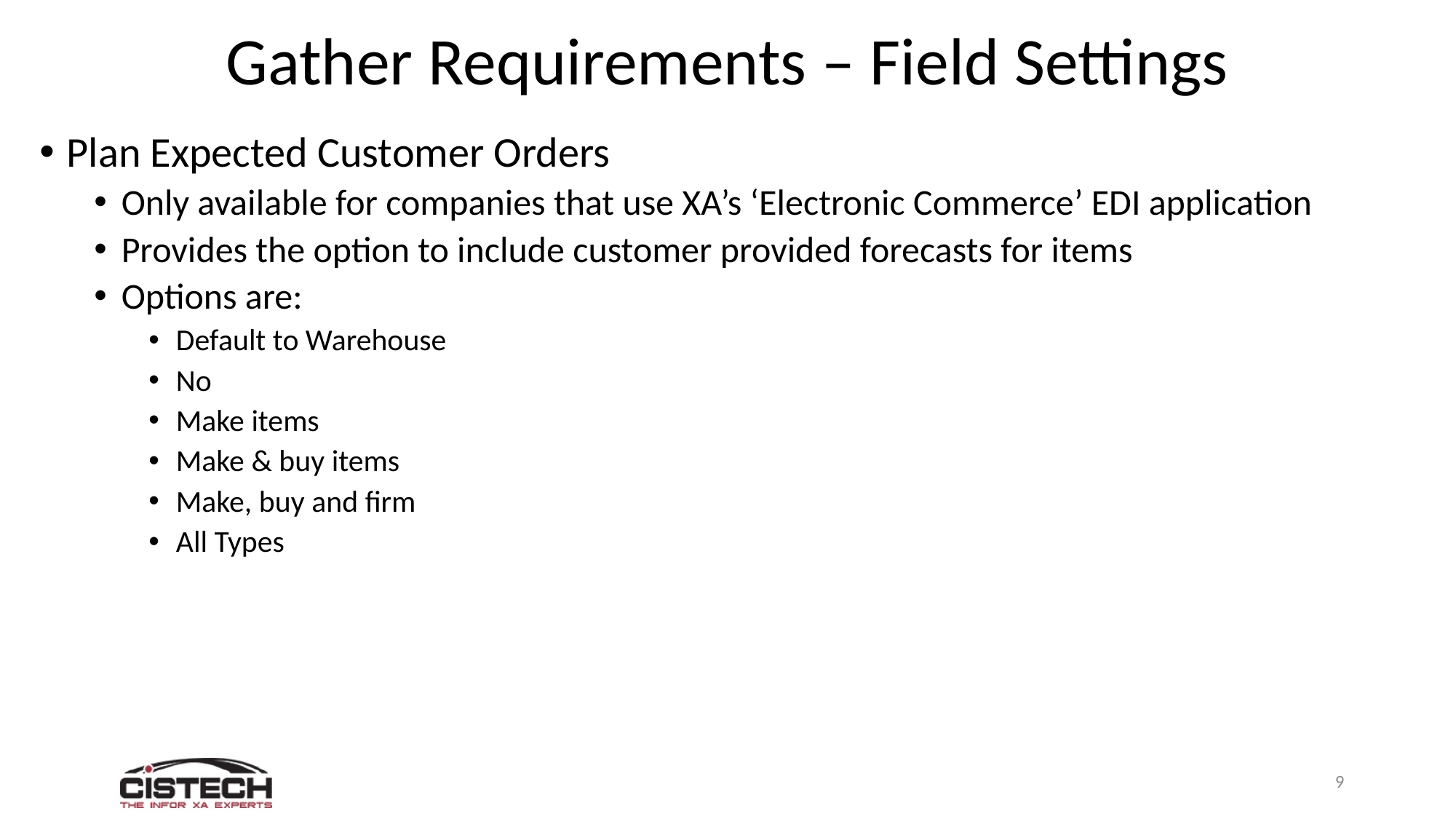

# Gather Requirements – Field Settings
Plan Expected Customer Orders
Only available for companies that use XA’s ‘Electronic Commerce’ EDI application
Provides the option to include customer provided forecasts for items
Options are:
Default to Warehouse
No
Make items
Make & buy items
Make, buy and firm
All Types

9